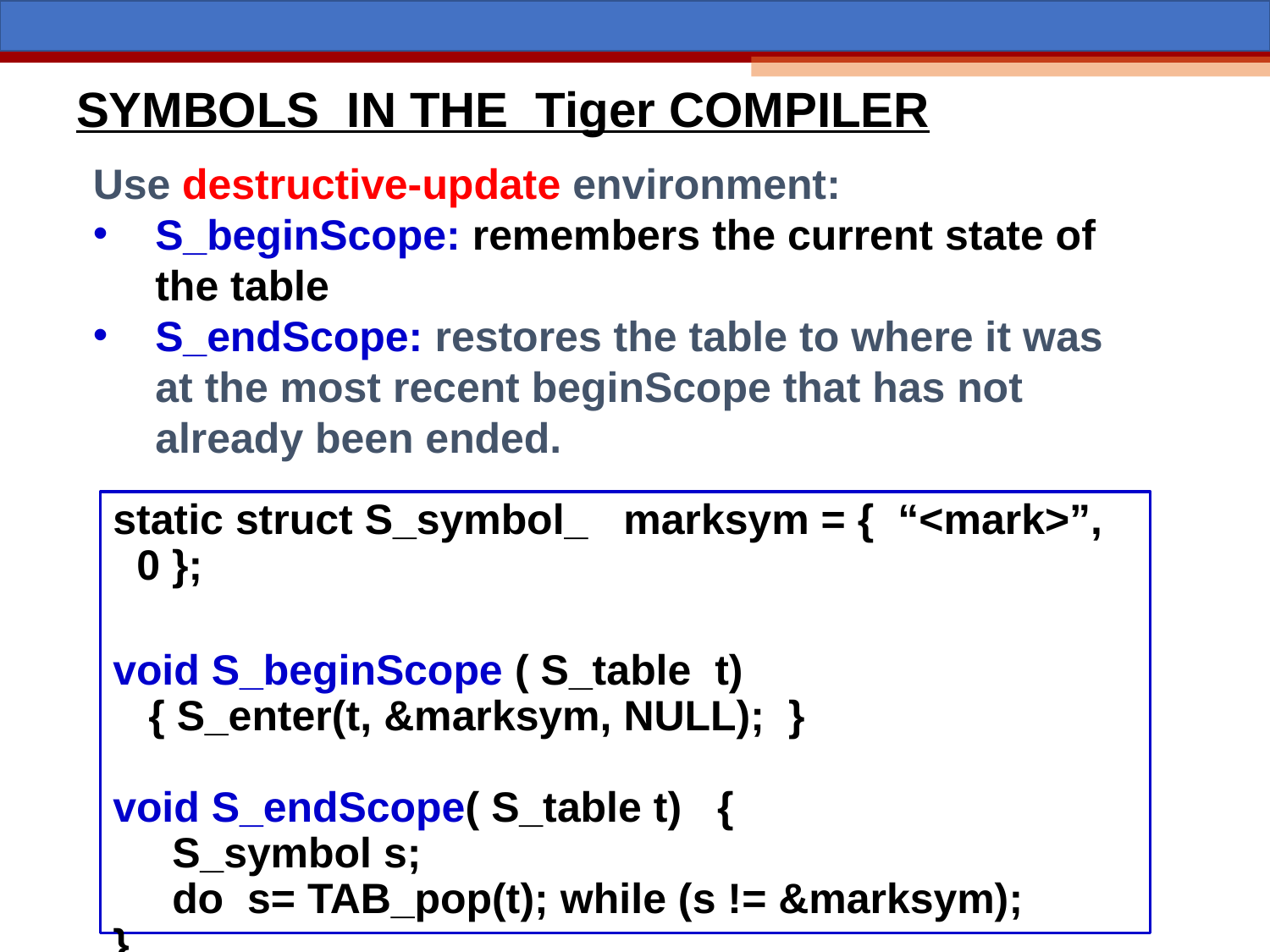

# SYMBOLS  IN THE  Tiger COMPILER
Use destructive-update environment:
S_beginScope: remembers the current state of the table
S_endScope: restores the table to where it was at the most recent beginScope that has not already been ended.
static struct S_symbol_   marksym = {  “<mark>”, 0 };

void S_beginScope ( S_table  t)
   { S_enter(t, &marksym, NULL);  }

void S_endScope( S_table t)   {
     S_symbol s;
     do  s= TAB_pop(t); while (s != &marksym);
}